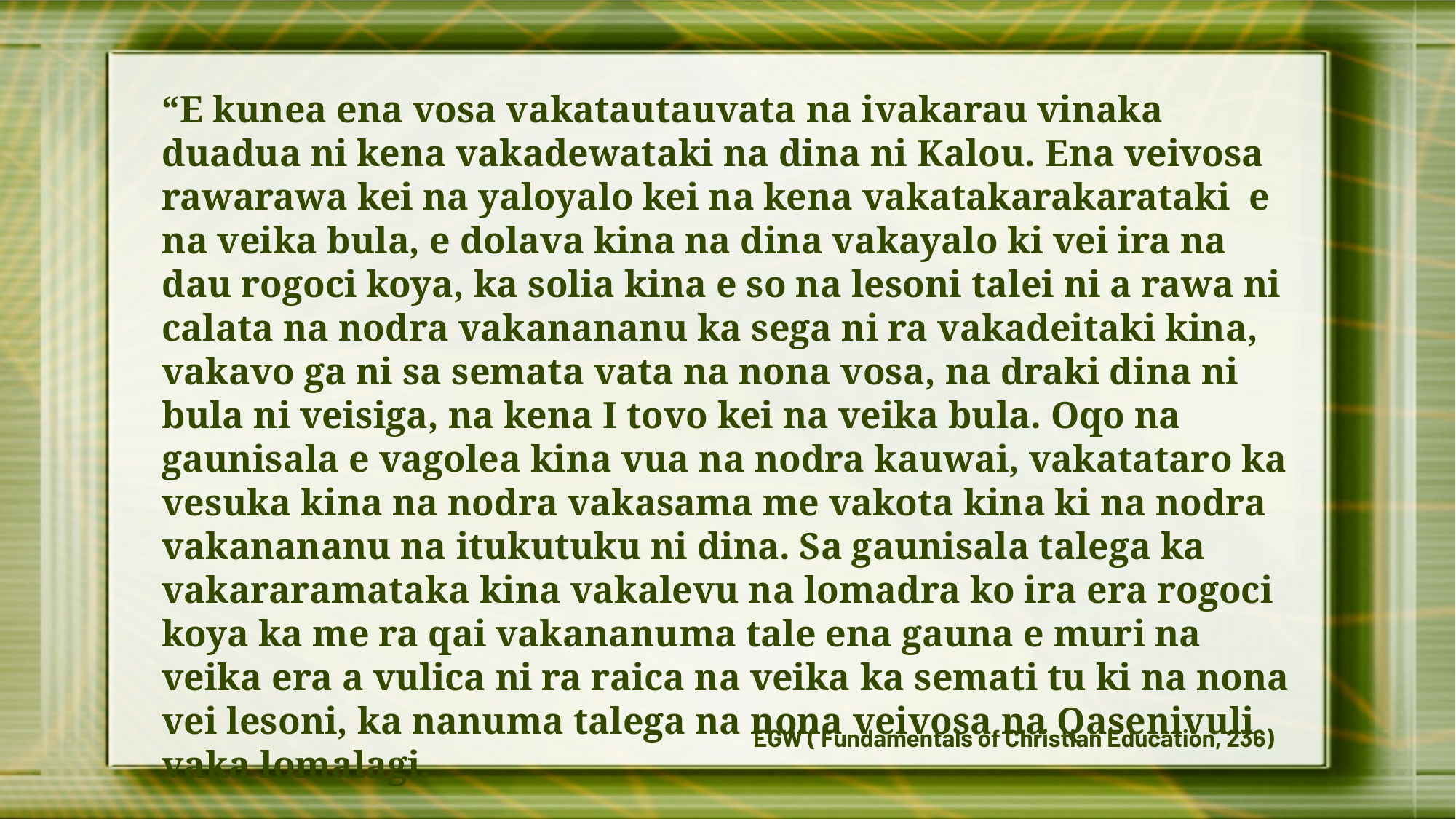

“E kunea ena vosa vakatautauvata na ivakarau vinaka duadua ni kena vakadewataki na dina ni Kalou. Ena veivosa rawarawa kei na yaloyalo kei na kena vakatakarakarataki  e na veika bula, e dolava kina na dina vakayalo ki vei ira na dau rogoci koya, ka solia kina e so na lesoni talei ni a rawa ni calata na nodra vakanananu ka sega ni ra vakadeitaki kina, vakavo ga ni sa semata vata na nona vosa, na draki dina ni bula ni veisiga, na kena I tovo kei na veika bula. Oqo na gaunisala e vagolea kina vua na nodra kauwai, vakatataro ka vesuka kina na nodra vakasama me vakota kina ki na nodra vakanananu na itukutuku ni dina. Sa gaunisala talega ka vakararamataka kina vakalevu na lomadra ko ira era rogoci koya ka me ra qai vakananuma tale ena gauna e muri na veika era a vulica ni ra raica na veika ka semati tu ki na nona vei lesoni, ka nanuma talega na nona veivosa na Qasenivuli vaka lomalagi.
EGW ( Fundamentals of Christian Education, 236)